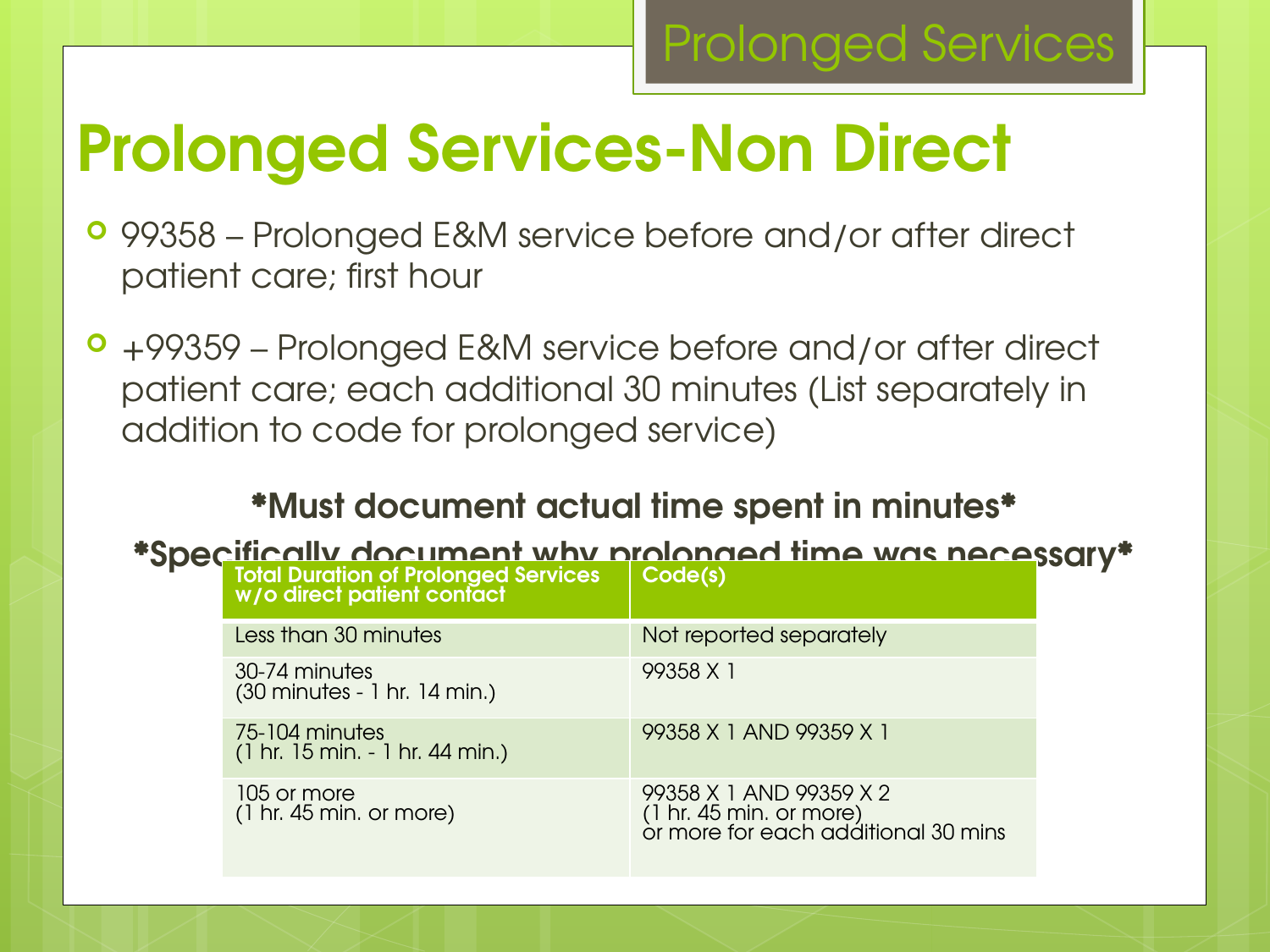

Prolonged Services
# Prolonged Services-Non Direct

99358 – Prolonged E&M service before and/or after direct patient care; first hour
+99359 – Prolonged E&M service before and/or after direct patient care; each additional 30 minutes (List separately in addition to code for prolonged service)

*Must document actual time spent in minutes*
*Specifically document why prolonged time was necessary*
| Total Duration of Prolonged Services w/o direct patient contact | Code(s) |
| --- | --- |
| Less than 30 minutes | Not reported separately |
| 30-74 minutes (30 minutes - 1 hr. 14 min.) | 99358 X 1 |
| 75-104 minutes (1 hr. 15 min. - 1 hr. 44 min.) | 99358 X 1 AND 99359 X 1 |
| 105 or more (1 hr. 45 min. or more) | 99358 X 1 AND 99359 X 2 (1 hr. 45 min. or more) or more for each additional 30 mins |